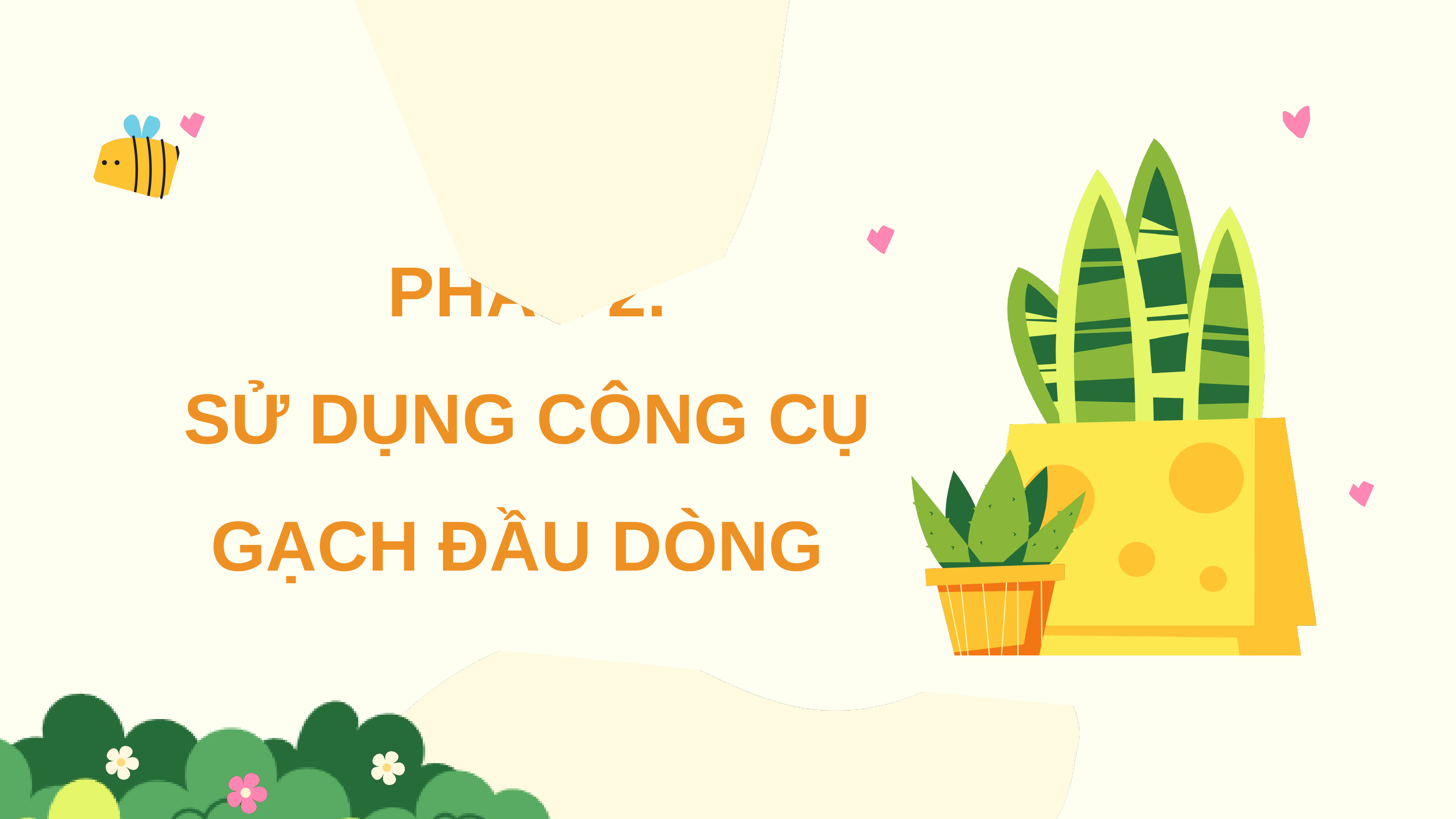

PHẦN 2.
SỬ DỤNG CÔNG CỤ GẠCH ĐẦU DÒNG